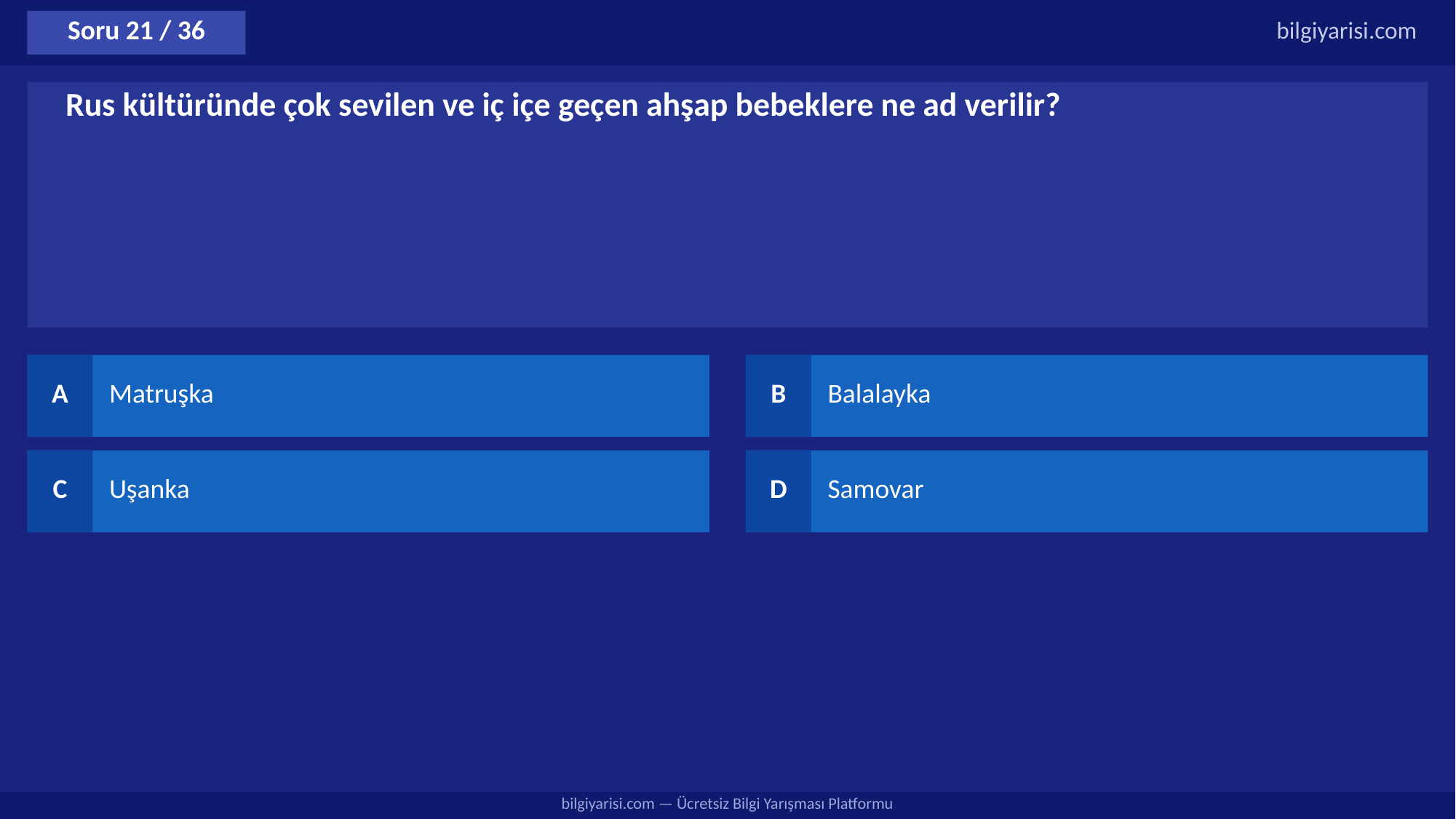

Soru 21 / 36
bilgiyarisi.com

Rus kültüründe çok sevilen ve iç içe geçen ahşap bebeklere ne ad verilir?

A
Matruşka

B
Balalayka

C
Uşanka

D
Samovar
bilgiyarisi.com — Ücretsiz Bilgi Yarışması Platformu